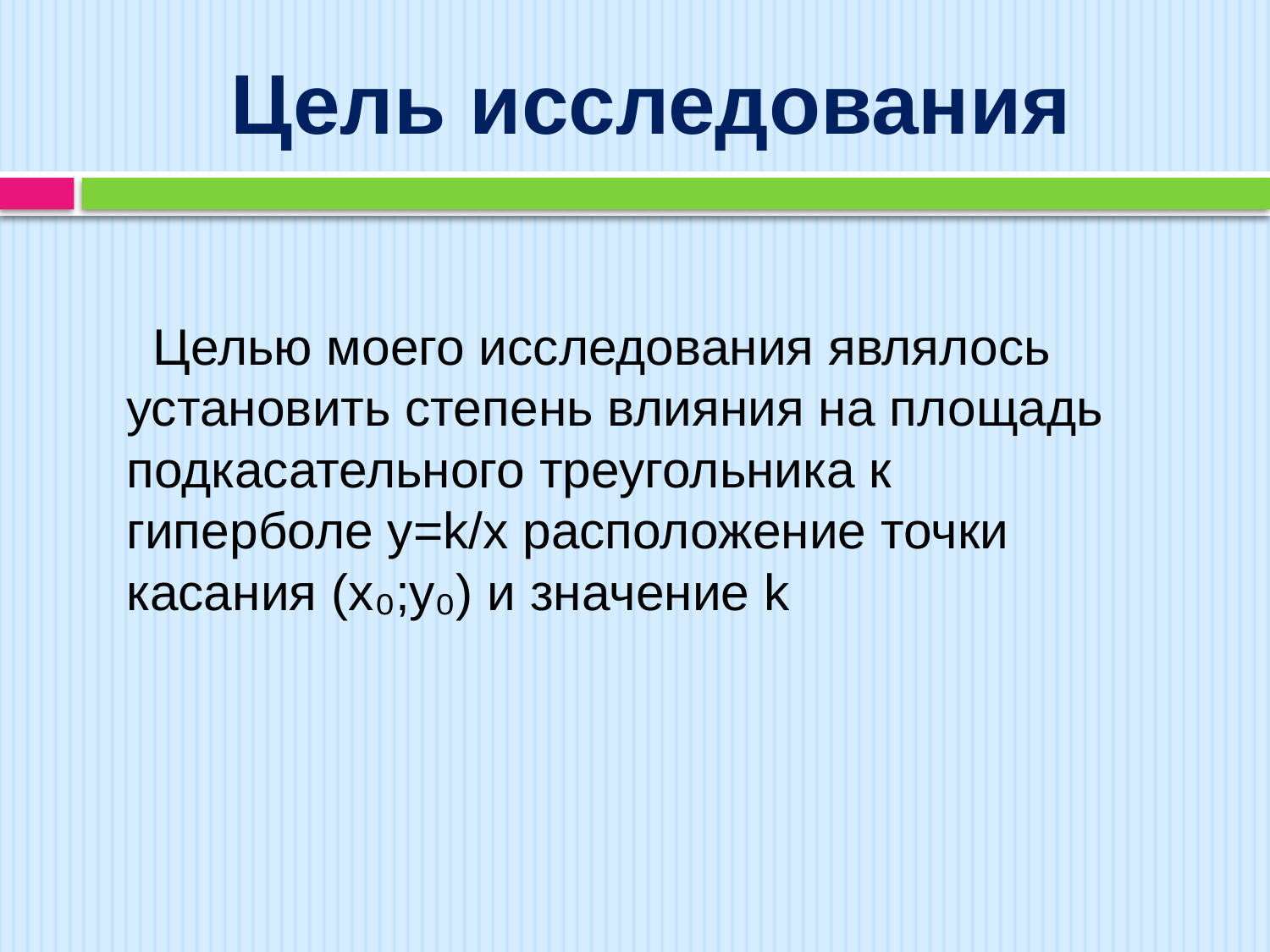

# Цель исследования
     Целью моего исследования являлось установить степень влияния на площадь подкасательного треугольника к гиперболе y=k/x расположение точки касания (x₀;y₀) и значение k